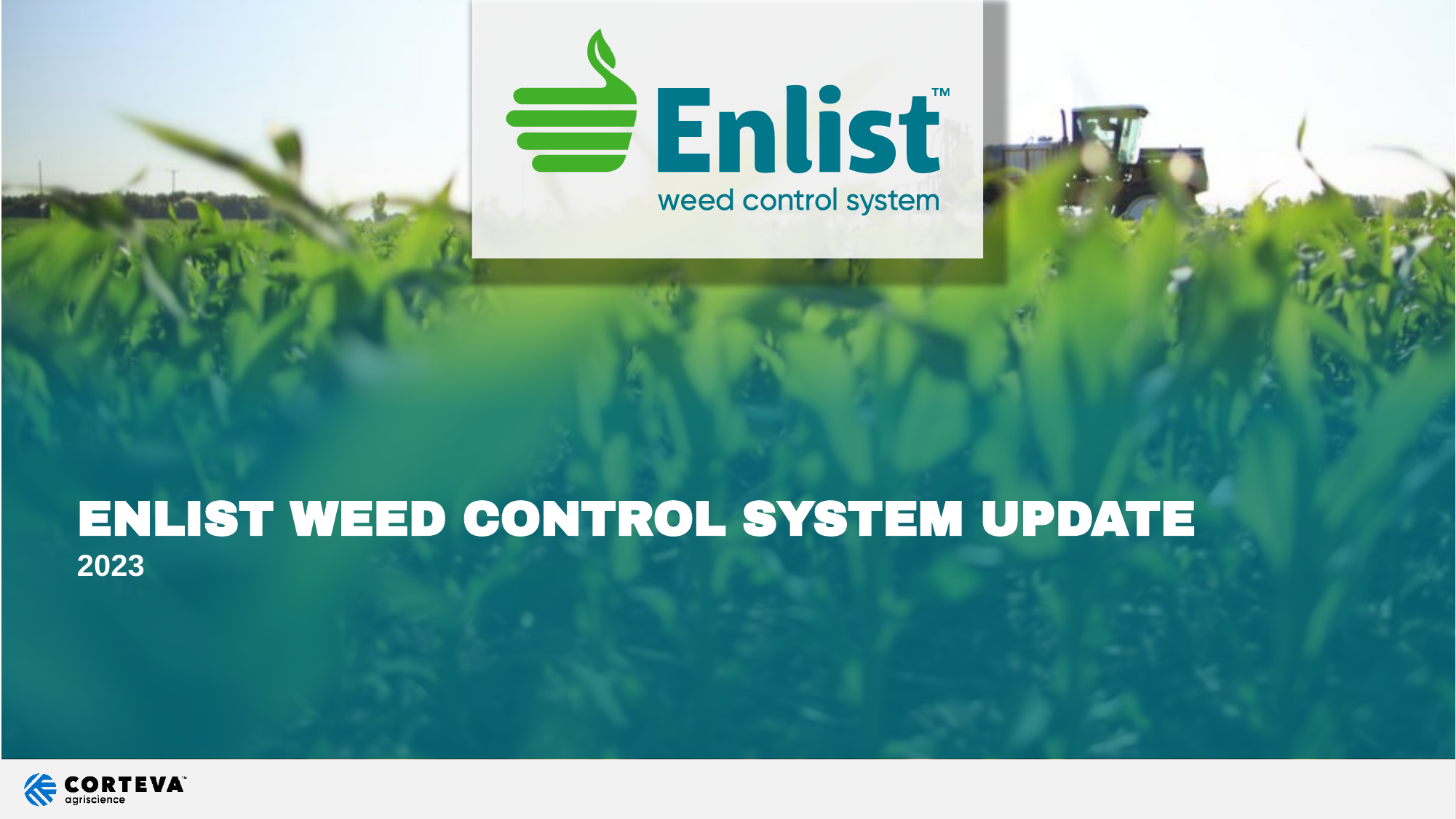

# Enlist Weed Control System Update
2023